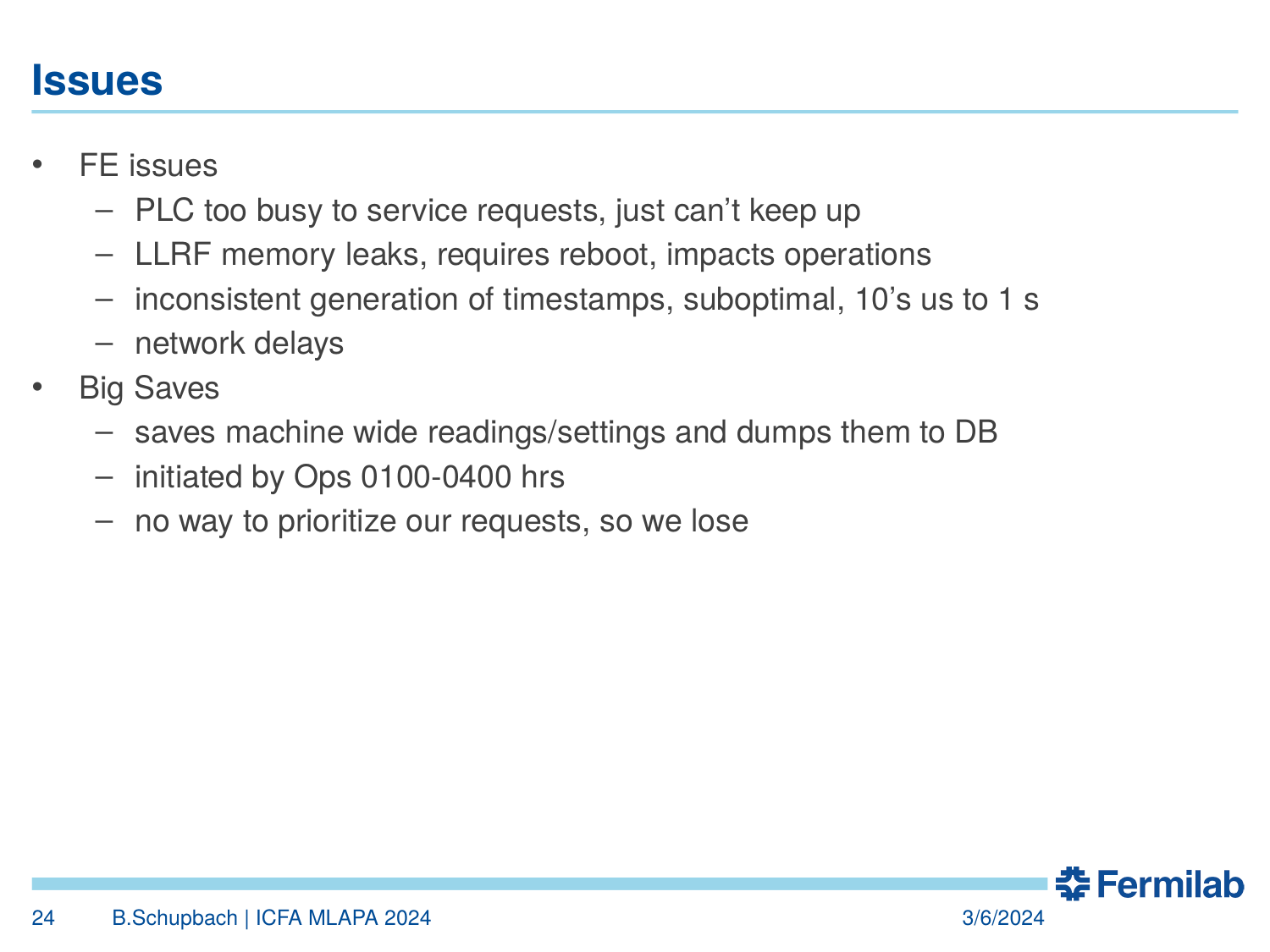

# Issues
FE issues
PLC too busy to service requests, just can’t keep up
LLRF memory leaks, requires reboot, impacts operations
inconsistent generation of timestamps, suboptimal, 10’s us to 1 s
network delays
Big Saves
saves machine wide readings/settings and dumps them to DB
initiated by Ops 0100-0400 hrs
no way to prioritize our requests, so we lose
24
B.Schupbach | ICFA MLAPA 2024
3/6/2024